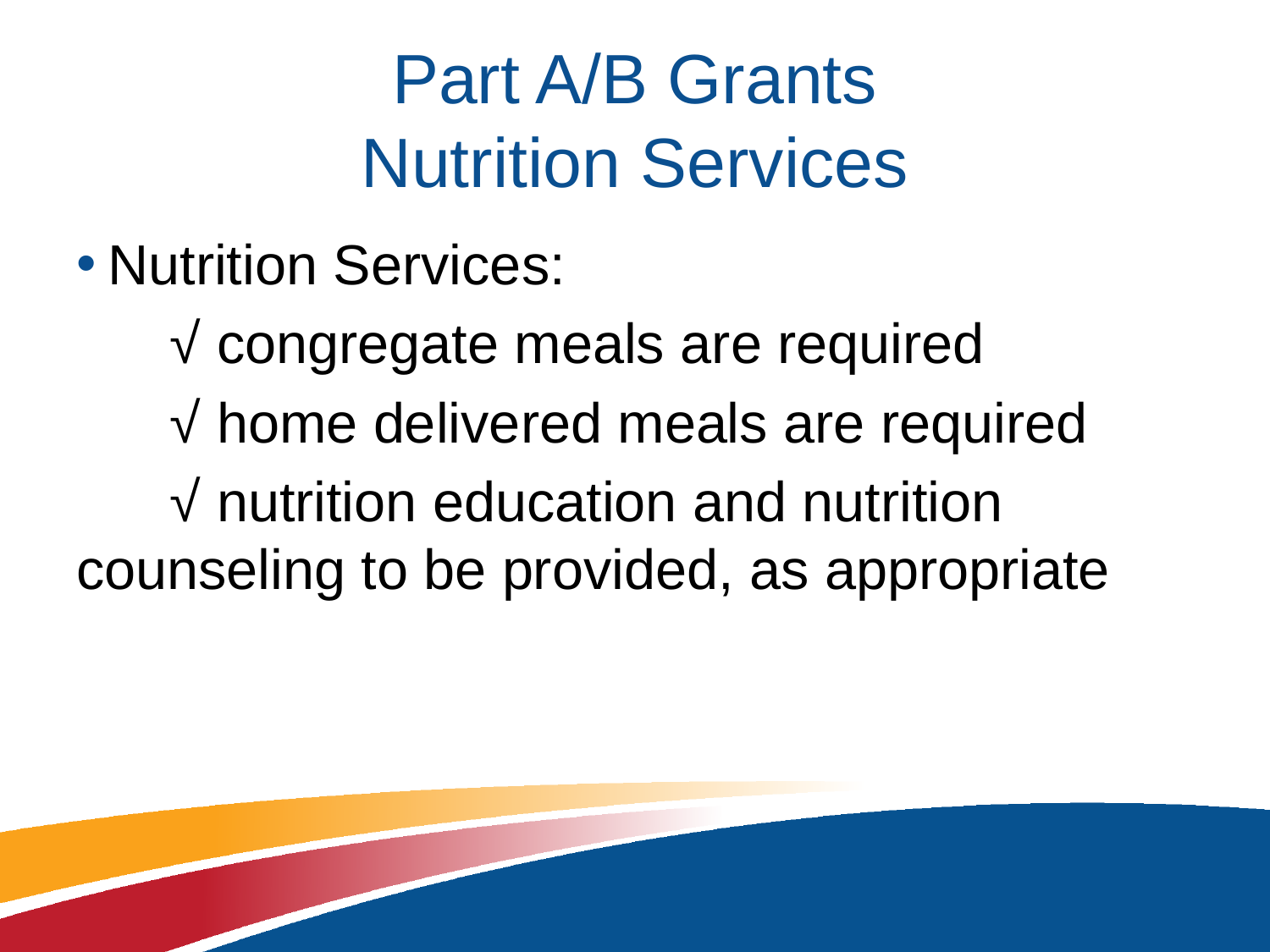

# Part A/B Grants Nutrition Services
Nutrition Services:
      √ congregate meals are required
      √ home delivered meals are required
      √ nutrition education and nutrition counseling to be provided, as appropriate